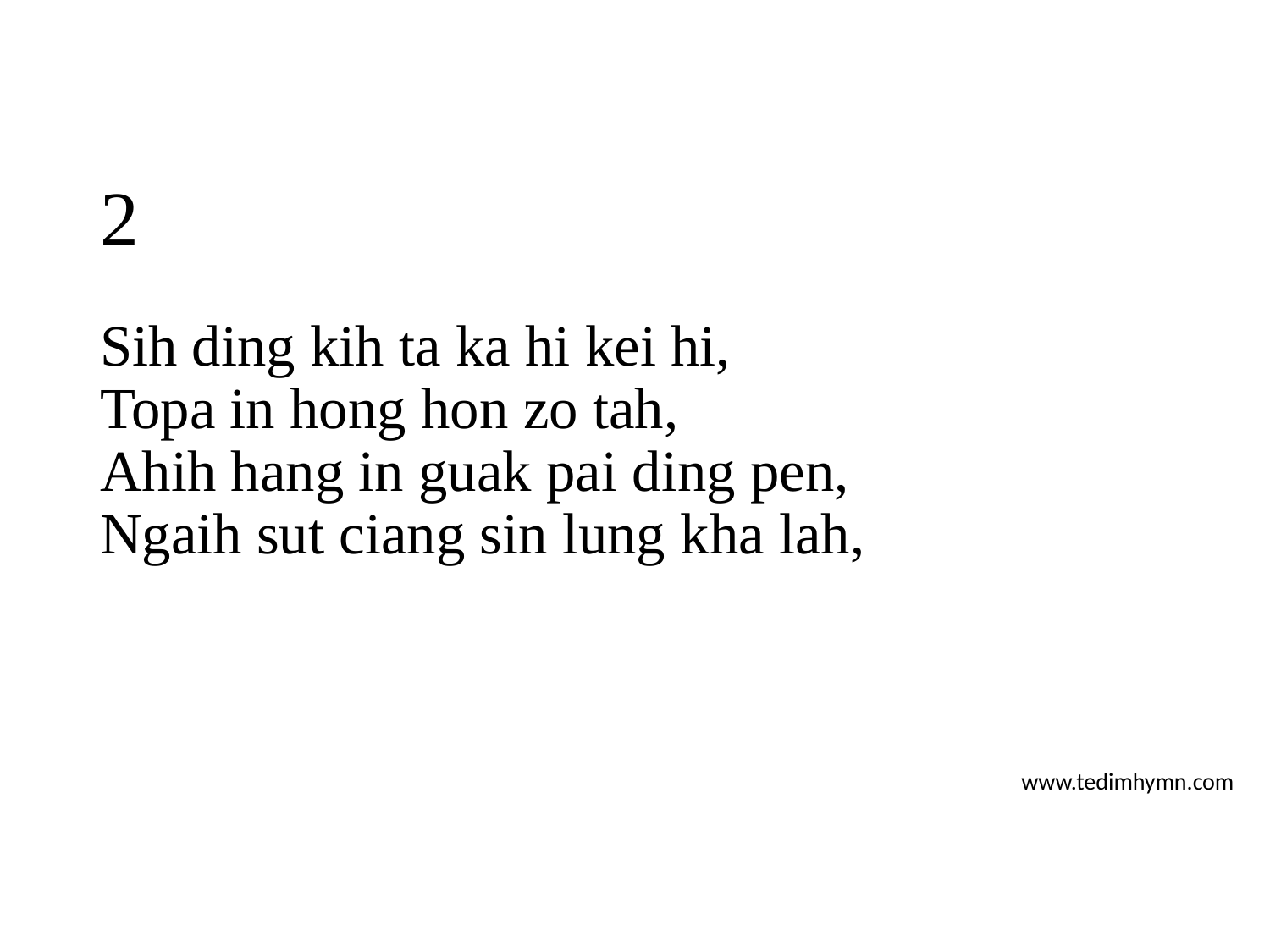

# 2
Sih ding kih ta ka hi kei hi,
Topa in hong hon zo tah,
Ahih hang in guak pai ding pen,
Ngaih sut ciang sin lung kha lah,
www.tedimhymn.com